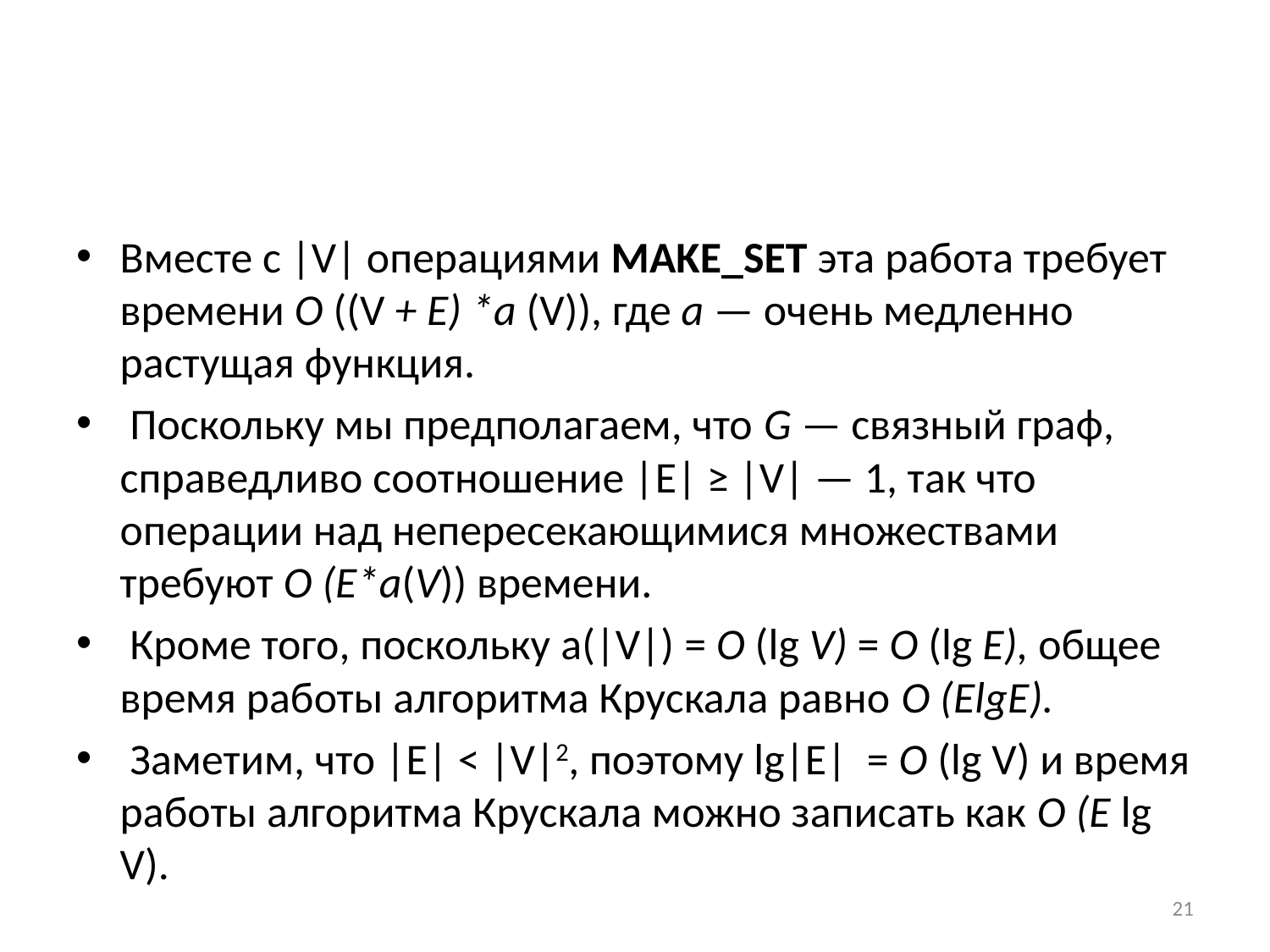

#
Вместе с |V| операциями Make_Set эта работа требует времени О ((V + Е) *а (V)), где а — очень медленно растущая функция.
 Поскольку мы предполагаем, что G — связный граф, справедливо соотношение |E| ≥ |V| — 1, так что операции над непересекающимися множествами требуют О (Е*а(V)) времени.
 Кроме того, поскольку a(|V|) = О (lg V) = О (lg Е), общее время работы алгоритма Крускала равно О (ElgE).
 Заметим, что |E| < |V|2, поэтому lg|E|  = О (lg V) и время работы алгоритма Крускала можно записать как О (Е lg V).

21